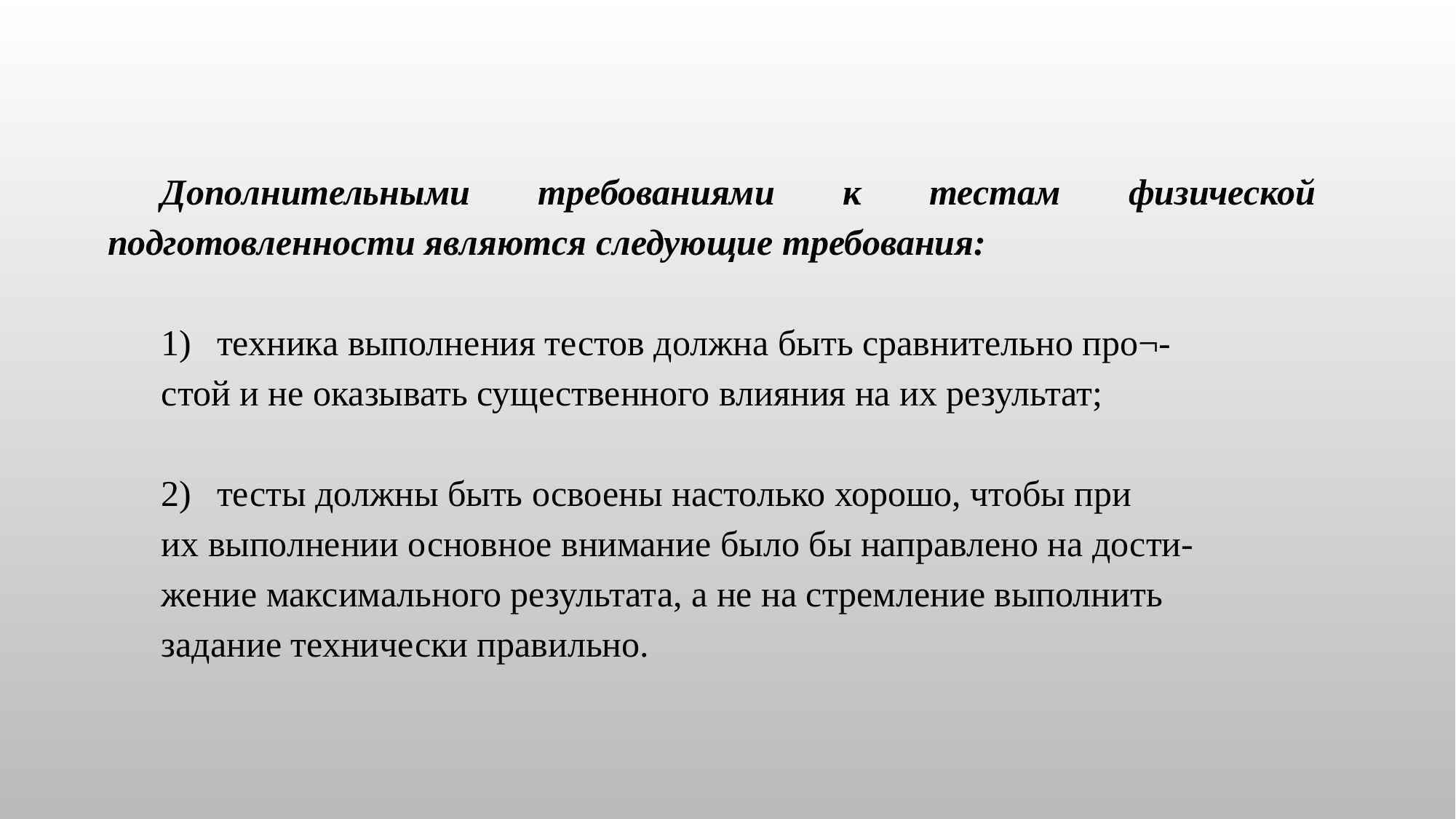

Дополнительными требованиями к тестам физической подготовленности являются следующие требования:

1)	техника выполнения тестов должна быть сравнительно про¬-
стой и не оказывать существенного влияния на их результат;

2)	тесты должны быть освоены настолько хорошо, чтобы при
их выполнении основное внимание было бы направлено на дости-
жение максимального результата, а не на стремление выполнить
задание технически правильно.